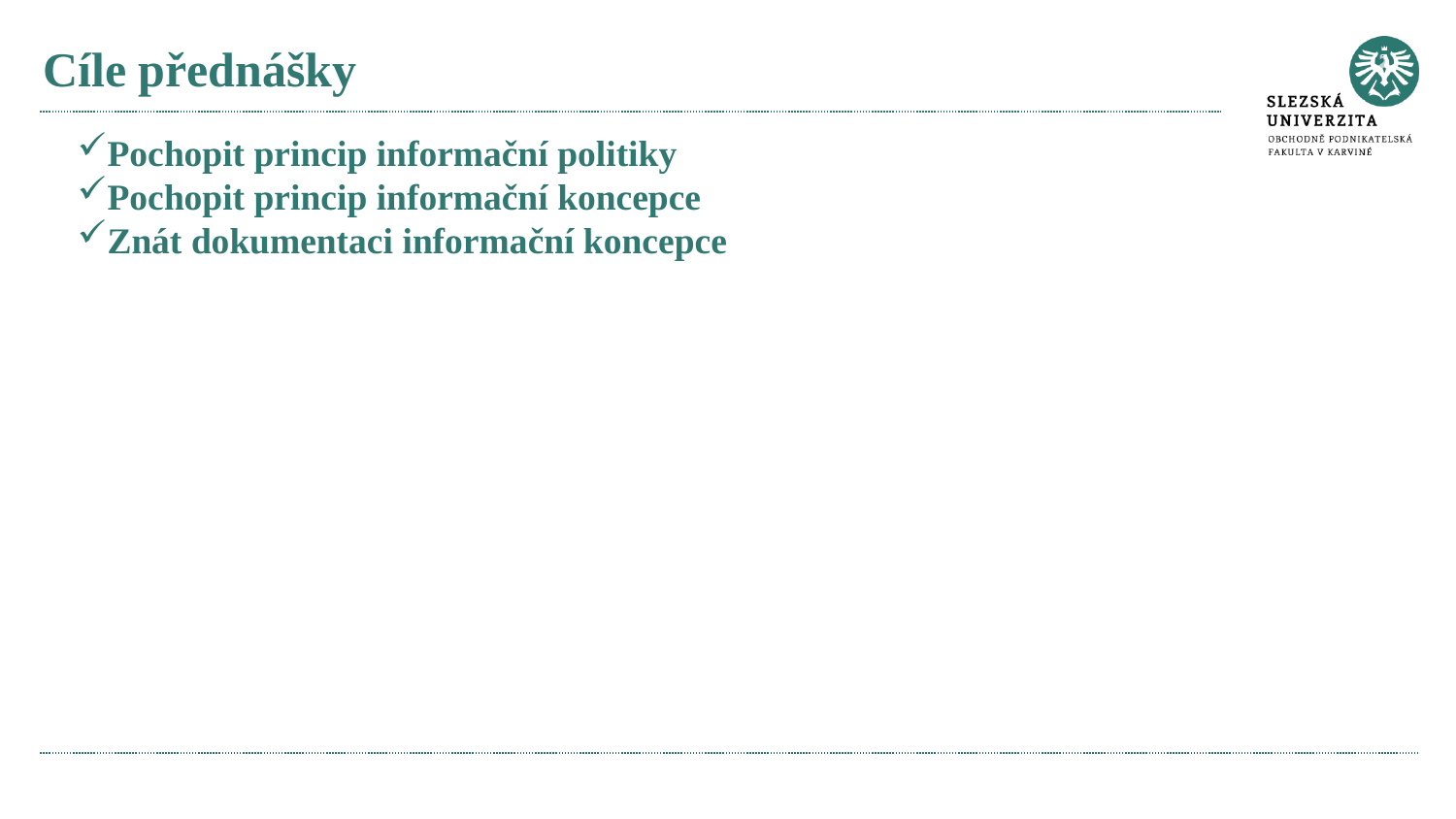

# Cíle přednášky
Pochopit princip informační politiky
Pochopit princip informační koncepce
Znát dokumentaci informační koncepce